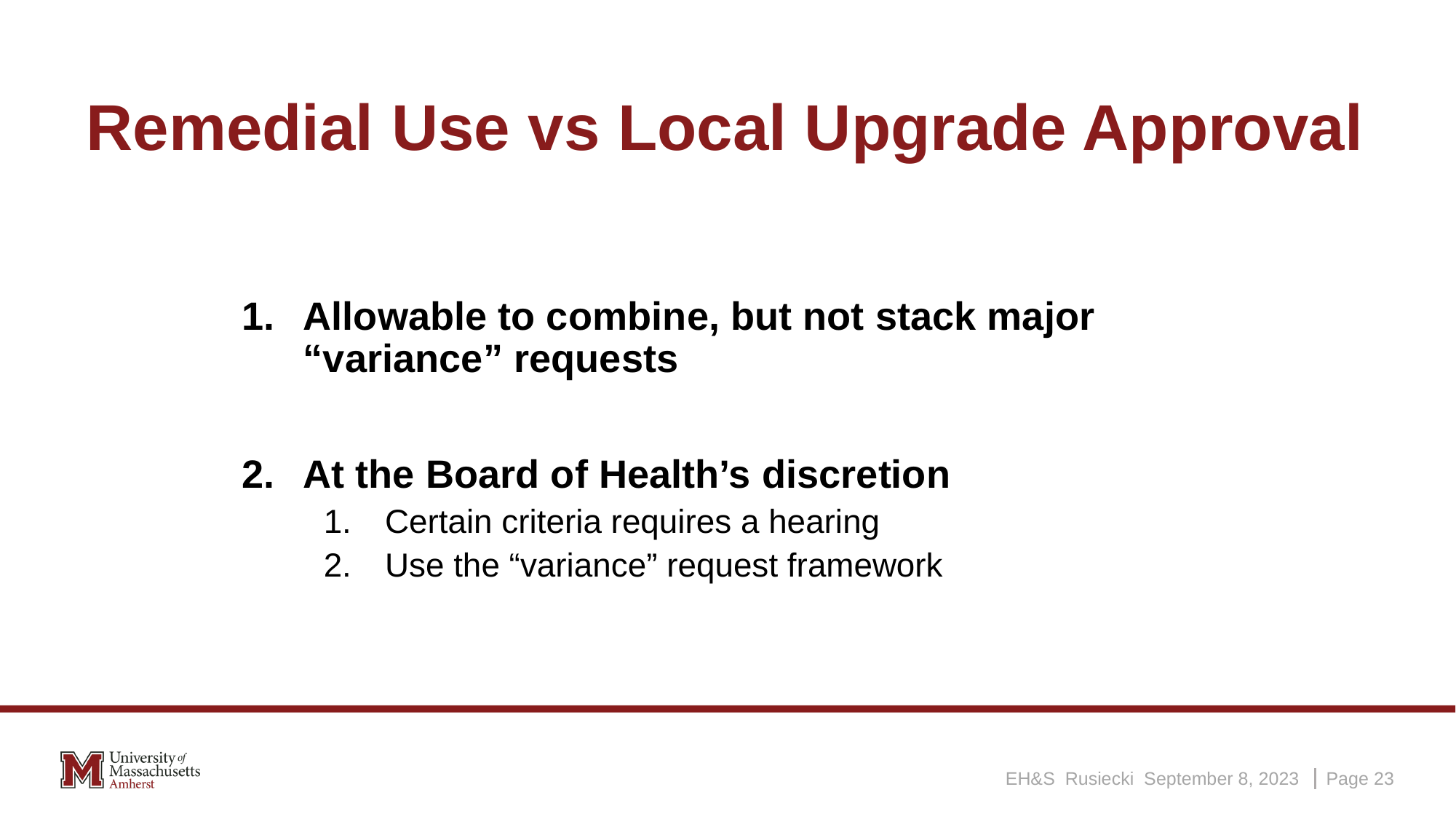

# Remedial Use vs Local Upgrade Approval

Allowable to combine, but not stack major “variance” requests

At the Board of Health’s discretion
Certain criteria requires a hearing
Use the “variance” request framework

EH&S  Rusiecki  September 8, 2023
Page 23